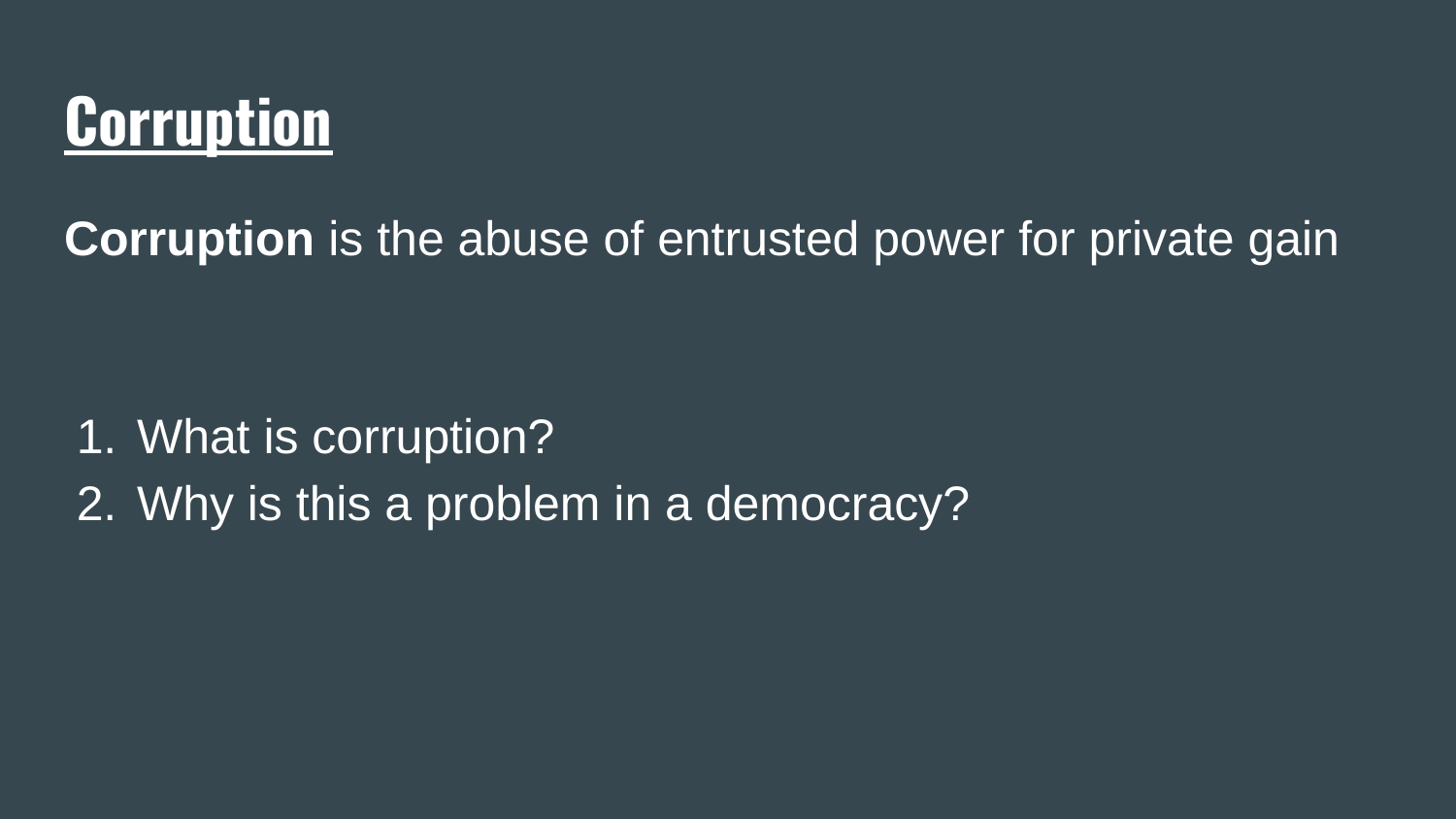

# Corruption
Corruption is the abuse of entrusted power for private gain

What is corruption?
Why is this a problem in a democracy?